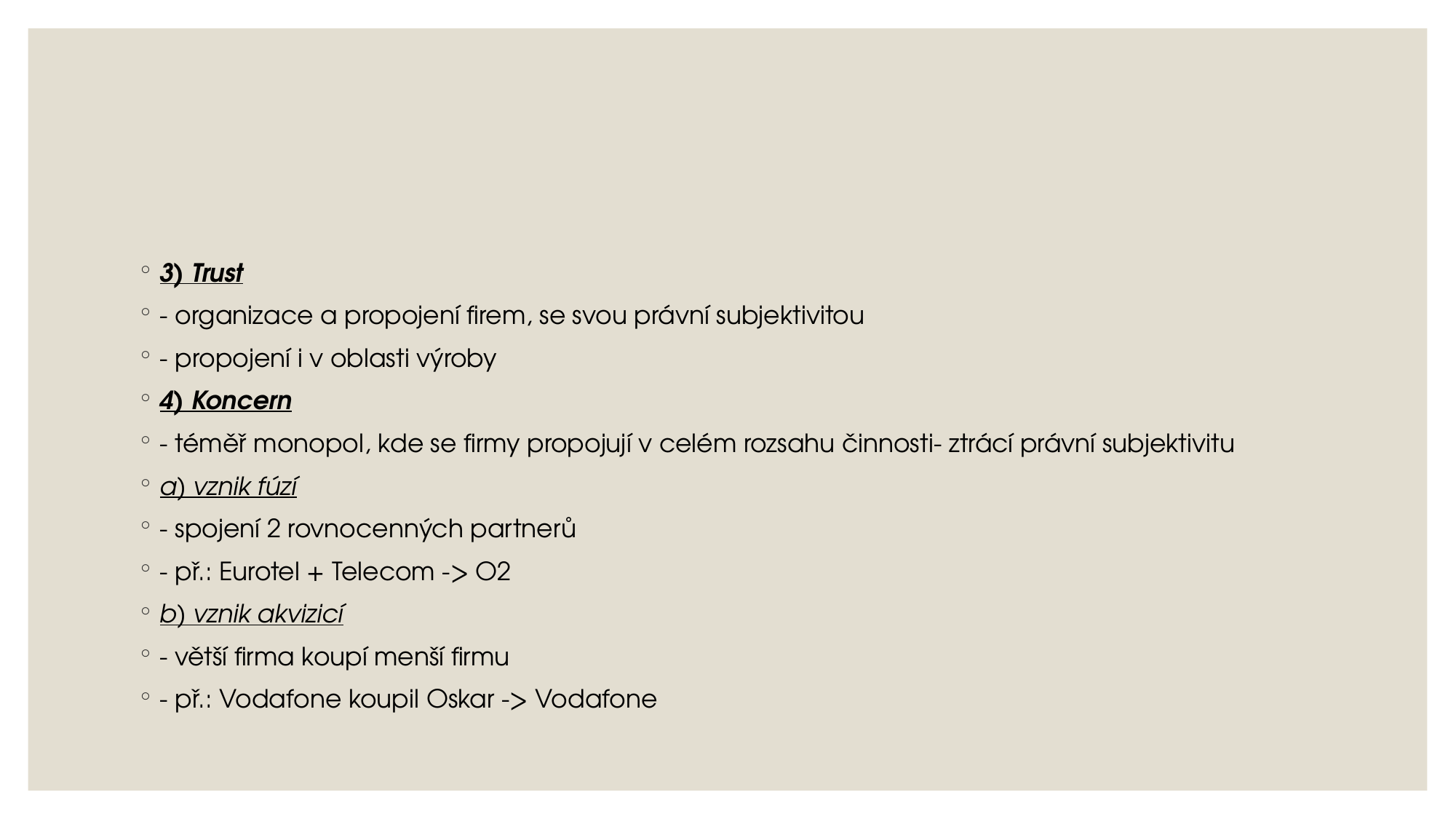

#
3) Trust
- organizace a propojení firem, se svou právní subjektivitou
- propojení i v oblasti výroby
4) Koncern
- téměř monopol, kde se firmy propojují v celém rozsahu činnosti- ztrácí právní subjektivitu
a) vznik fúzí
- spojení 2 rovnocenných partnerů
- př.: Eurotel + Telecom -> O2
b) vznik akvizicí
- větší firma koupí menší firmu
- př.: Vodafone koupil Oskar -> Vodafone